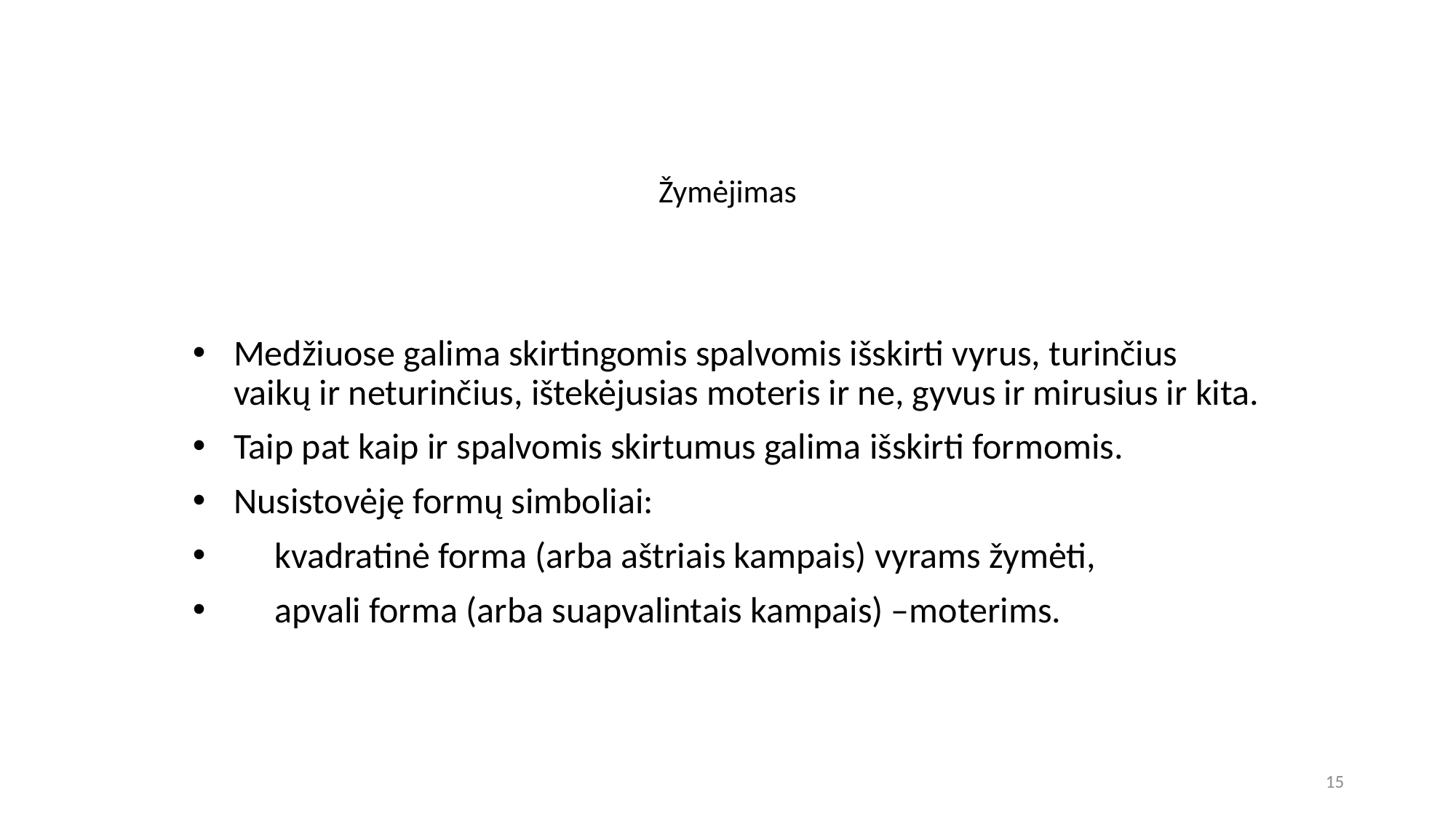

# Žymėjimas

Medžiuose galima skirtingomis spalvomis išskirti vyrus, turinčius vaikų ir neturinčius, ištekėjusias moteris ir ne, gyvus ir mirusius ir kita.
Taip pat kaip ir spalvomis skirtumus galima išskirti formomis.
Nusistovėję formų simboliai:
     kvadratinė forma (arba aštriais kampais) vyrams žymėti,
     apvali forma (arba suapvalintais kampais) –moterims.

15